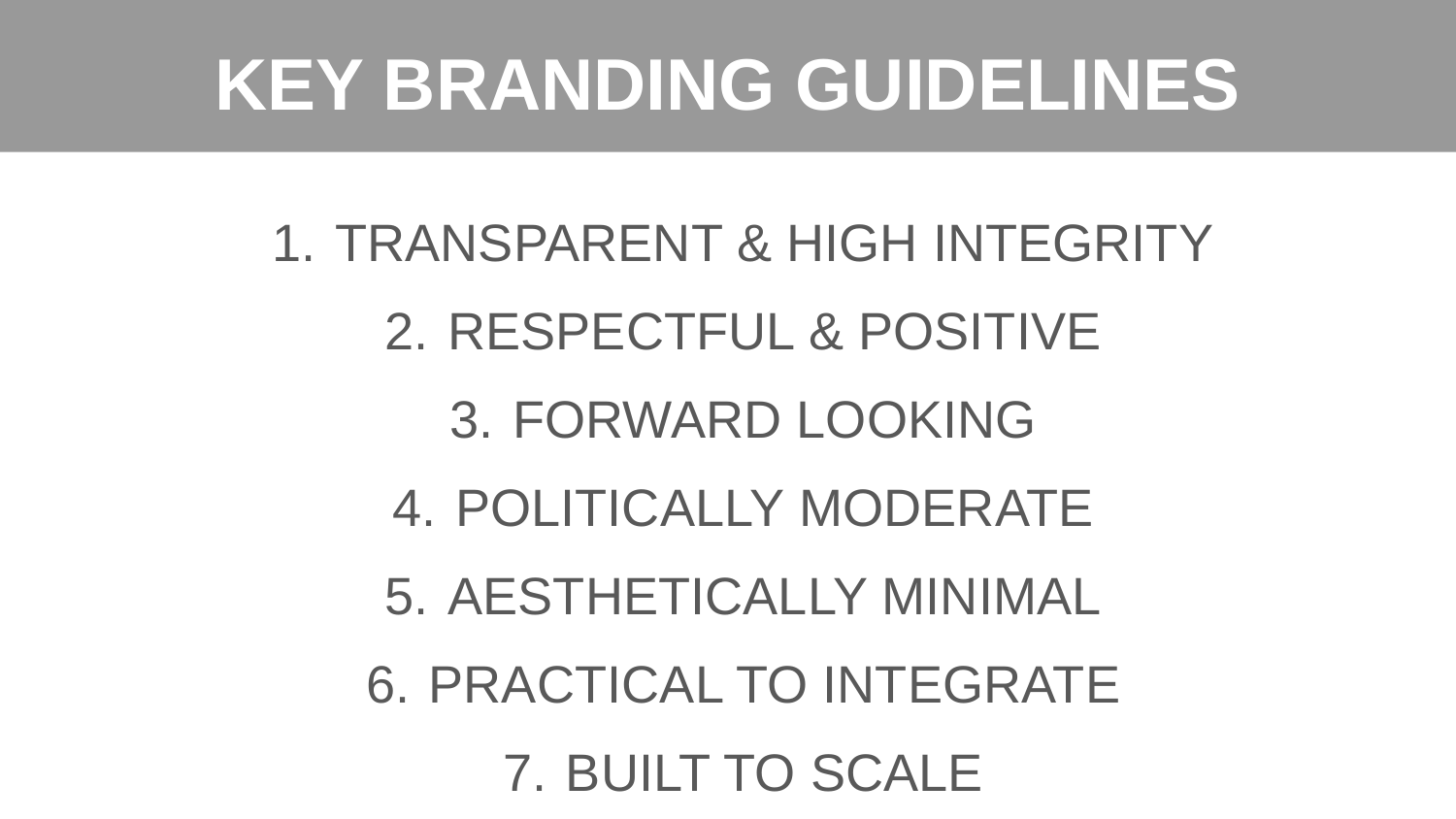

# KEY BRANDING GUIDELINES

TRANSPARENT & HIGH INTEGRITY
RESPECTFUL & POSITIVE
FORWARD LOOKING
POLITICALLY MODERATE
AESTHETICALLY MINIMAL
PRACTICAL TO INTEGRATE
BUILT TO SCALE